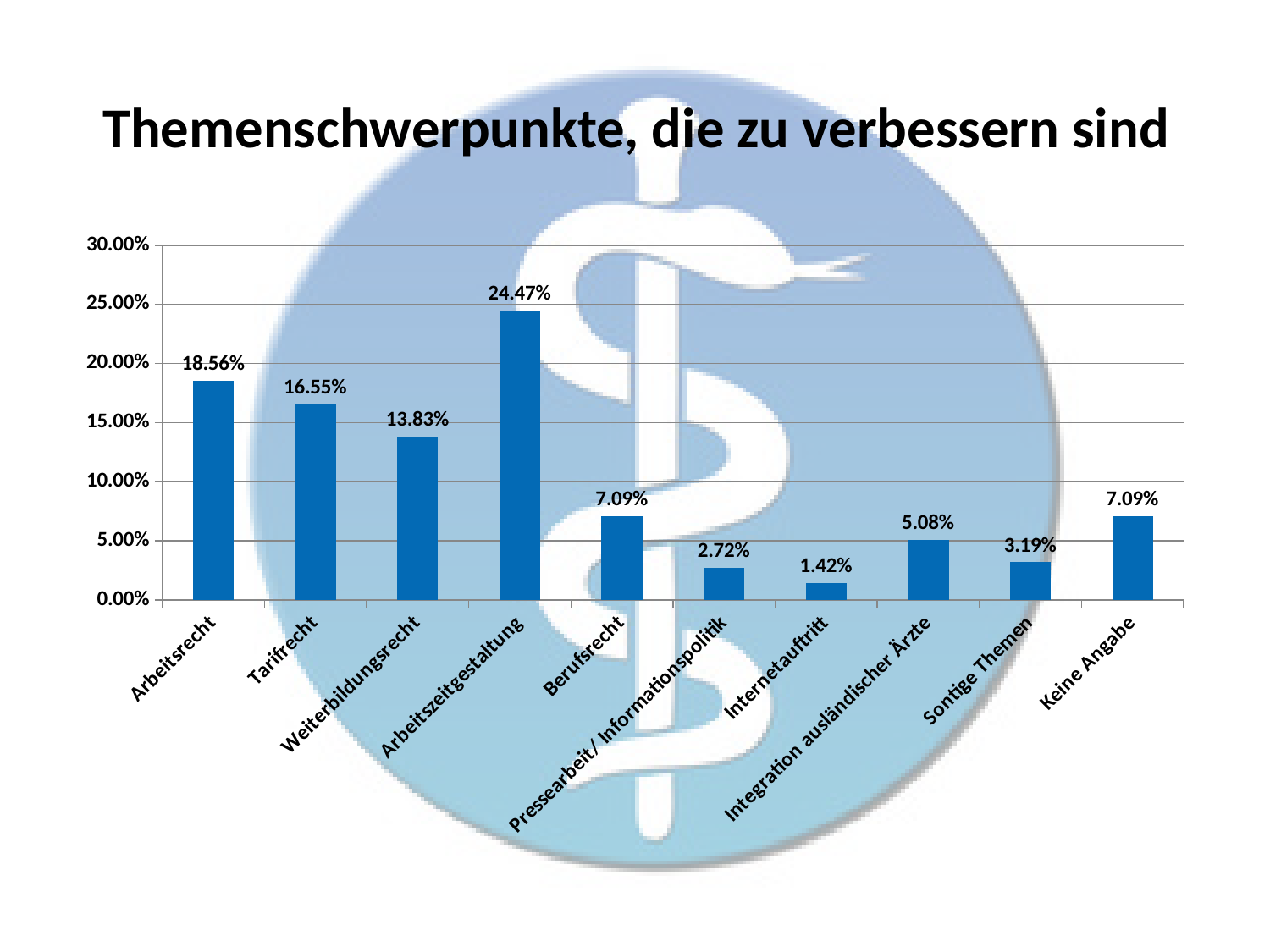

# Themenschwerpunkte, die zu verbessern sind

### Chart

| Category |  |
|---|---|
| Arbeitsrecht | 0.18557919621749408 |
| Tarifrecht | 0.16548463356973994 |
| Weiterbildungsrecht | 0.13829787234042554 |
| Arbeitszeitgestaltung | 0.24468085106382978 |
| Berufsrecht | 0.07092198581560284 |
| Pressearbeit/ Informationspolitik | 0.027186761229314422 |
| Internetauftritt | 0.014184397163120567 |
| Integration ausländischer Ärzte | 0.0508274231678487 |
| Sontige Themen | 0.031914893617021274 |
| Keine Angabe | 0.07092198581560284 |